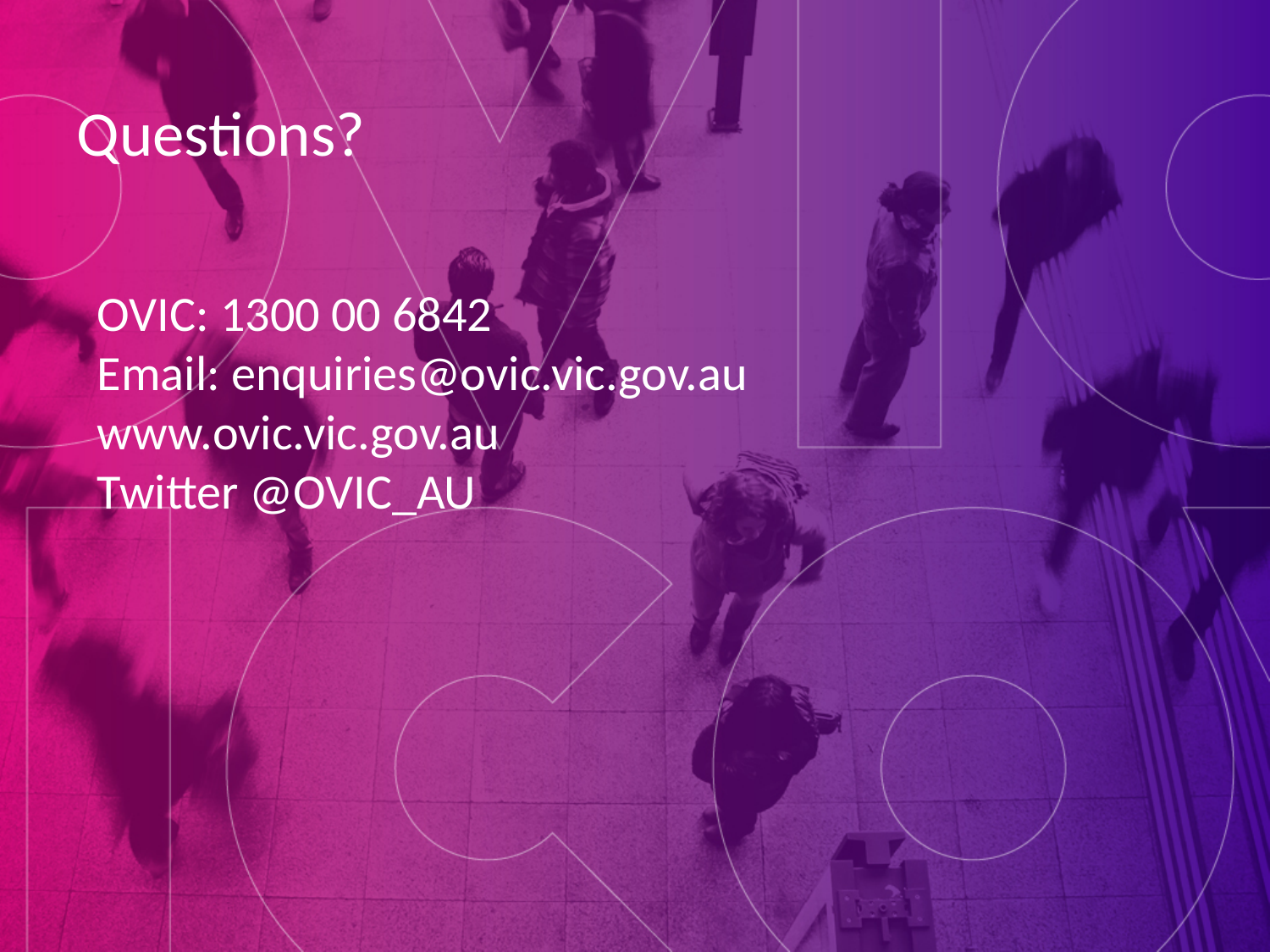

Questions?
OVIC: 1300 00 6842
Email: enquiries@ovic.vic.gov.au
www.ovic.vic.gov.au
Twitter @OVIC_AU